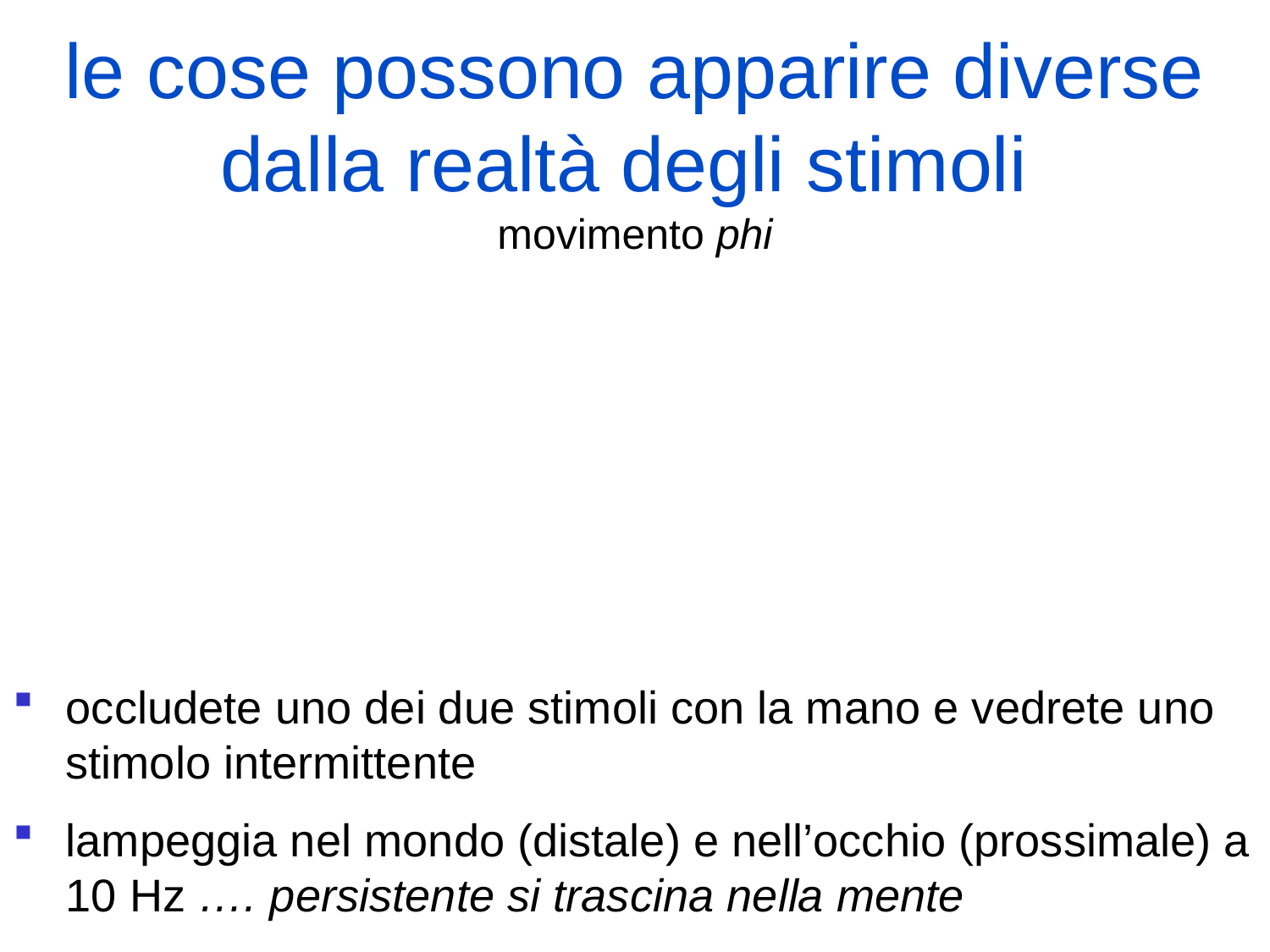

le cose possono apparire diverse dalla realtà degli stimoli
movimento phi
occludete uno dei due stimoli con la mano e vedrete uno stimolo intermittente
lampeggia nel mondo (distale) e nell’occhio (prossimale) a 10 Hz …. persistente si trascina nella mente